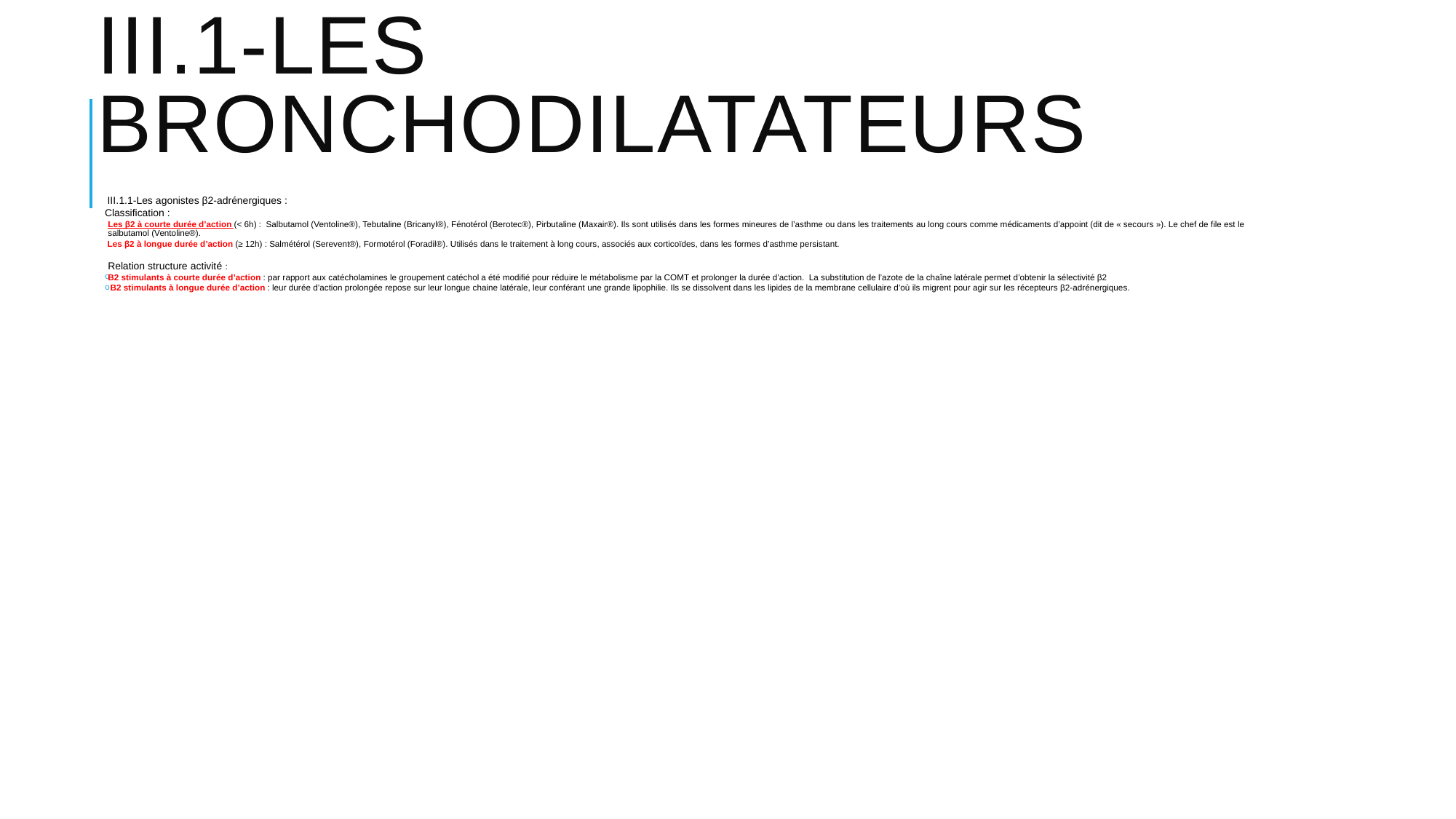

# III.1-Les bronchodilatateurs
 III.1.1-Les agonistes β2-adrénergiques :
Classification :
Les β2 à courte durée d’action (< 6h) :  Salbutamol (Ventoline®), Tebutaline (Bricanyl®), Fénotérol (Berotec®), Pirbutaline (Maxair®). Ils sont utilisés dans les formes mineures de l’asthme ou dans les traitements au long cours comme médicaments d’appoint (dit de « secours »). Le chef de file est le salbutamol (Ventoline®).
 Les β2 à longue durée d’action (≥ 12h) : Salmétérol (Serevent®), Formotérol (Foradil®). Utilisés dans le traitement à long cours, associés aux corticoïdes, dans les formes d’asthme persistant.

Relation structure activité :
Β2 stimulants à courte durée d’action : par rapport aux catécholamines le groupement catéchol a été modifié pour réduire le métabolisme par la COMT et prolonger la durée d’action.  La substitution de l’azote de la chaîne latérale permet d’obtenir la sélectivité β2
 Β2 stimulants à longue durée d’action : leur durée d’action prolongée repose sur leur longue chaine latérale, leur conférant une grande lipophilie. Ils se dissolvent dans les lipides de la membrane cellulaire d’où ils migrent pour agir sur les récepteurs β2-adrénergiques.